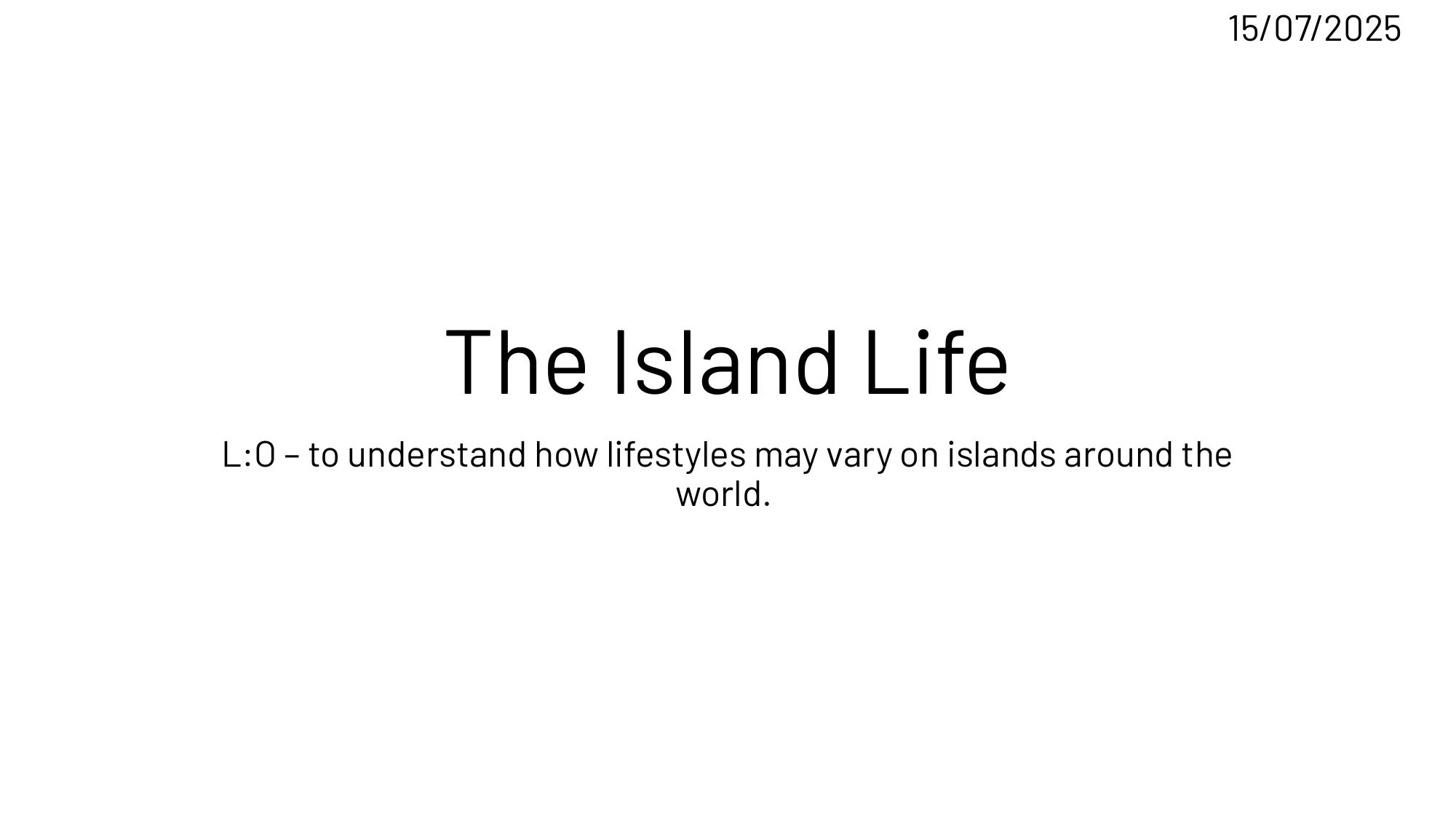

15/07/2025
# The Island Life
L:O – to understand how lifestyles may vary on islands around the world.